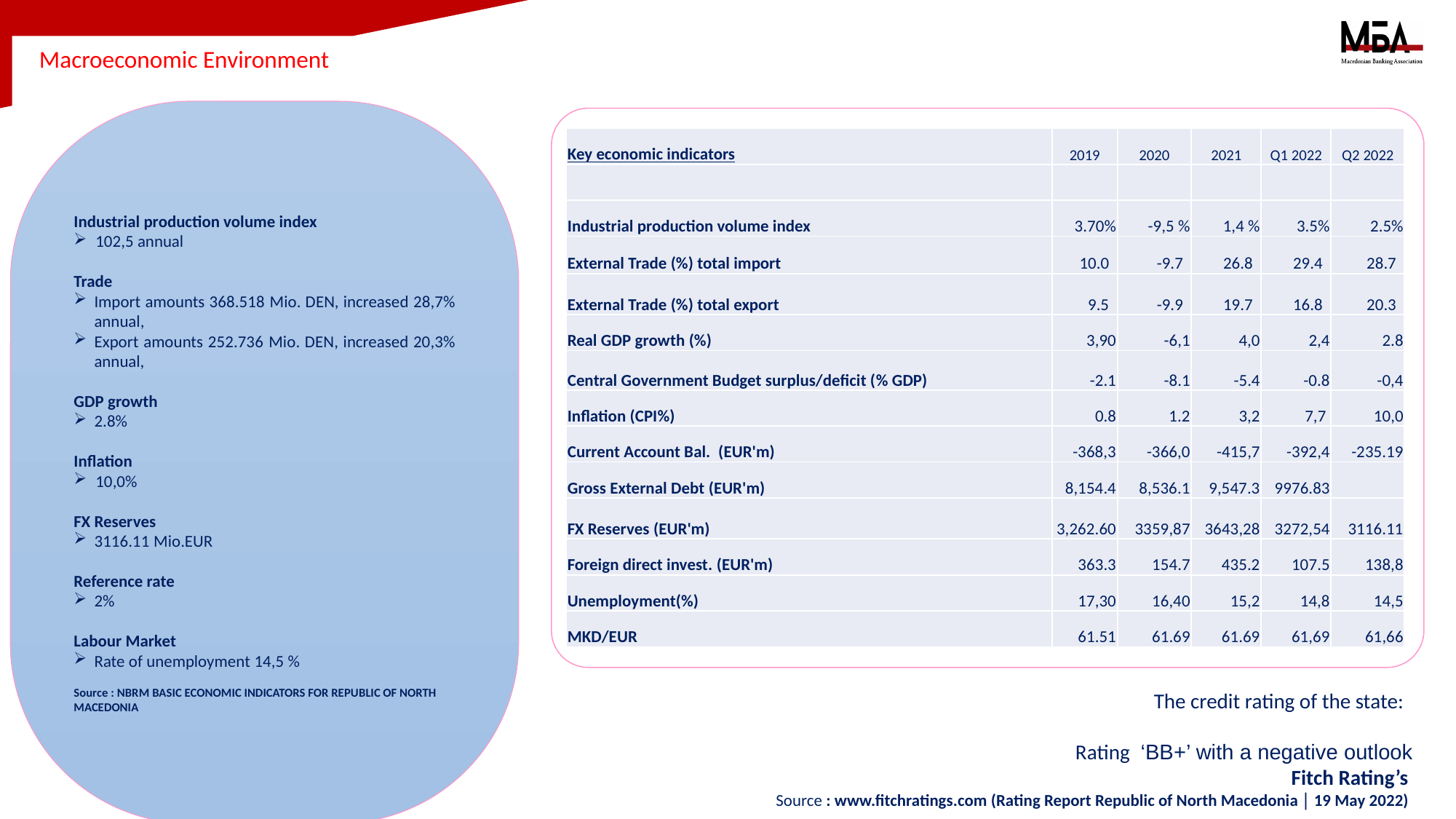

Macroeconomic Environment

Industrial production volume index
102,5 annual

Trade
Import amounts 368.518 Mio. DEN, increased 28,7% annual,
Export amounts 252.736 Mio. DEN, increased 20,3% annual,

GDP growth
2.8%

Inflation
10,0%

FX Reserves
3116.11 Mio.EUR

Reference rate
2%

Labour Market
Rate of unemployment 14,5 %

Source : NBRM BASIC ECONOMIC INDICATORS FOR REPUBLIC OF NORTH MACEDONIA

| Key economic indicators | 2019 | 2020 | 2021 | Q1 2022 | Q2 2022 |
| --- | --- | --- | --- | --- | --- |
|  |  |  |  |  |  |
| Industrial production volume index | 3.70% | -9,5 % | 1,4 % | 3.5% | 2.5% |
| External Trade (%) total import | 10.0 | -9.7 | 26.8 | 29.4 | 28.7 |
| External Trade (%) total export | 9.5 | -9.9 | 19.7 | 16.8 | 20.3 |
| Real GDP growth (%) | 3,90 | -6,1 | 4,0 | 2,4 | 2.8 |
| Central Government Budget surplus/deficit (% GDP) | -2.1 | -8.1 | -5.4 | -0.8 | -0,4 |
| Inflation (CPI%) | 0.8 | 1.2 | 3,2 | 7,7 | 10,0 |
| Current Account Bal. (EUR'm) | -368,3 | -366,0 | -415,7 | -392,4 | -235.19 |
| Gross External Debt (EUR'm) | 8,154.4 | 8,536.1 | 9,547.3 | 9976.83 |  |
| FX Reserves (EUR'm) | 3,262.60 | 3359,87 | 3643,28 | 3272,54 | 3116.11 |
| Foreign direct invest. (EUR'm) | 363.3 | 154.7 | 435.2 | 107.5 | 138,8 |
| Unemployment(%) | 17,30 | 16,40 | 15,2 | 14,8 | 14,5 |
| MKD/EUR | 61.51 | 61.69 | 61.69 | 61,69 | 61,66 |
The credit rating of the state:

Rating  ‘BB+’ with a negative outlook
Fitch Rating’s
Source : www.fitchratings.com (Rating Report Republic of North Macedonia │ 19 May 2022)